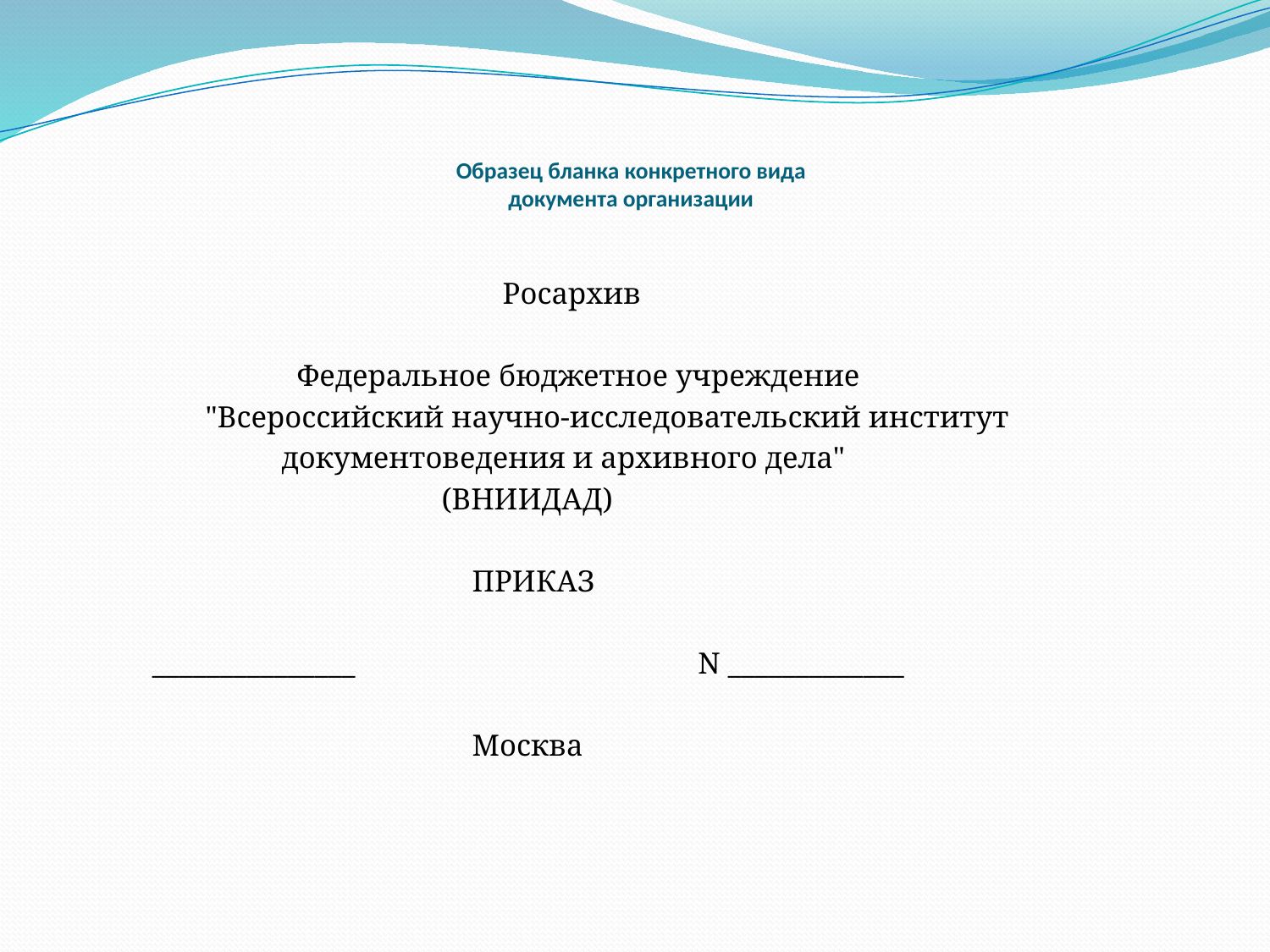

# Образец бланка конкретного вида документа организации
                                                        Росархив

                             Федеральное бюджетное учреждение
                 "Всероссийский научно-исследовательский институт
                           документоведения и архивного дела"
                                                (ВНИИДАД)

                                                    ПРИКАЗ

          _______________                                             N _____________

                                                    Москва